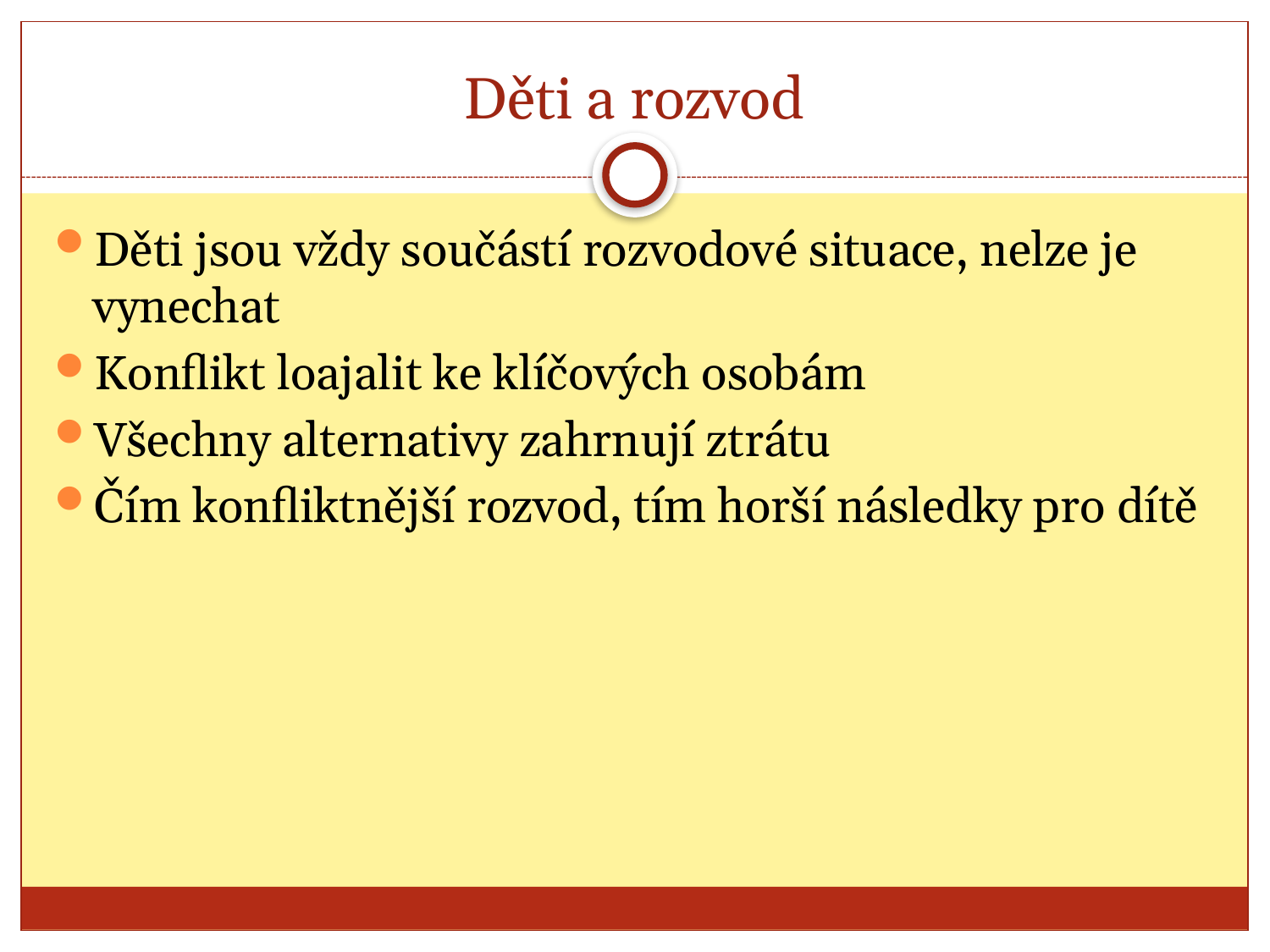

# Děti a rozvod
Děti jsou vždy součástí rozvodové situace, nelze je vynechat
Konflikt loajalit ke klíčových osobám
Všechny alternativy zahrnují ztrátu
Čím konfliktnější rozvod, tím horší následky pro dítě